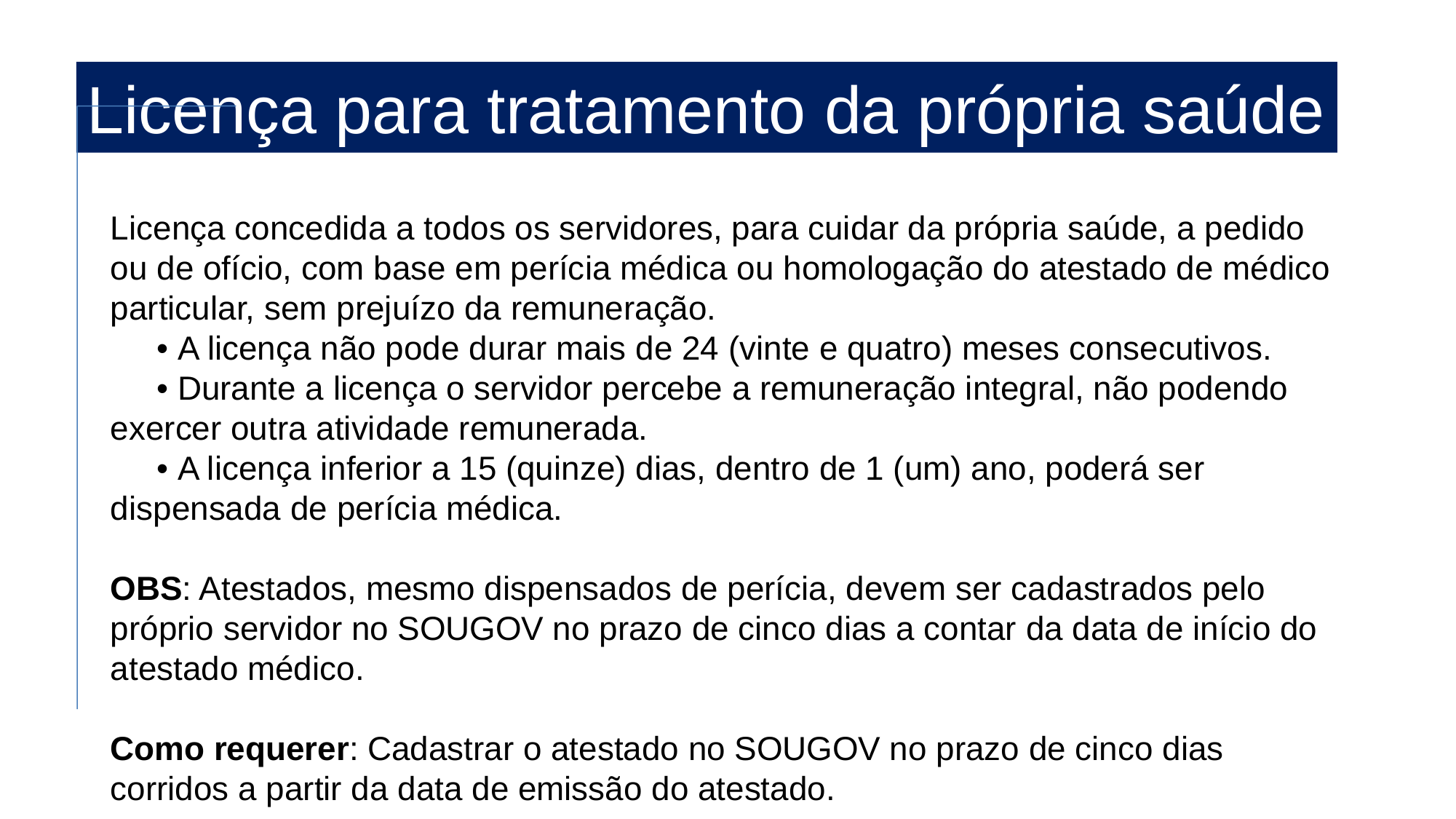

Licença para tratamento da própria saúde

Licença concedida a todos os servidores, para cuidar da própria saúde, a pedido ou de ofício, com base em perícia médica ou homologação do atestado de médico particular, sem prejuízo da remuneração.
     • A licença não pode durar mais de 24 (vinte e quatro) meses consecutivos.
     • Durante a licença o servidor percebe a remuneração integral, não podendo exercer outra atividade remunerada.
     • A licença inferior a 15 (quinze) dias, dentro de 1 (um) ano, poderá ser dispensada de perícia médica.

OBS: Atestados, mesmo dispensados de perícia, devem ser cadastrados pelo próprio servidor no SOUGOV no prazo de cinco dias a contar da data de início do atestado médico.

Como requerer: Cadastrar o atestado no SOUGOV no prazo de cinco dias corridos a partir da data de emissão do atestado.

Fundamentação Legal: Decreto nº 7.003/2009